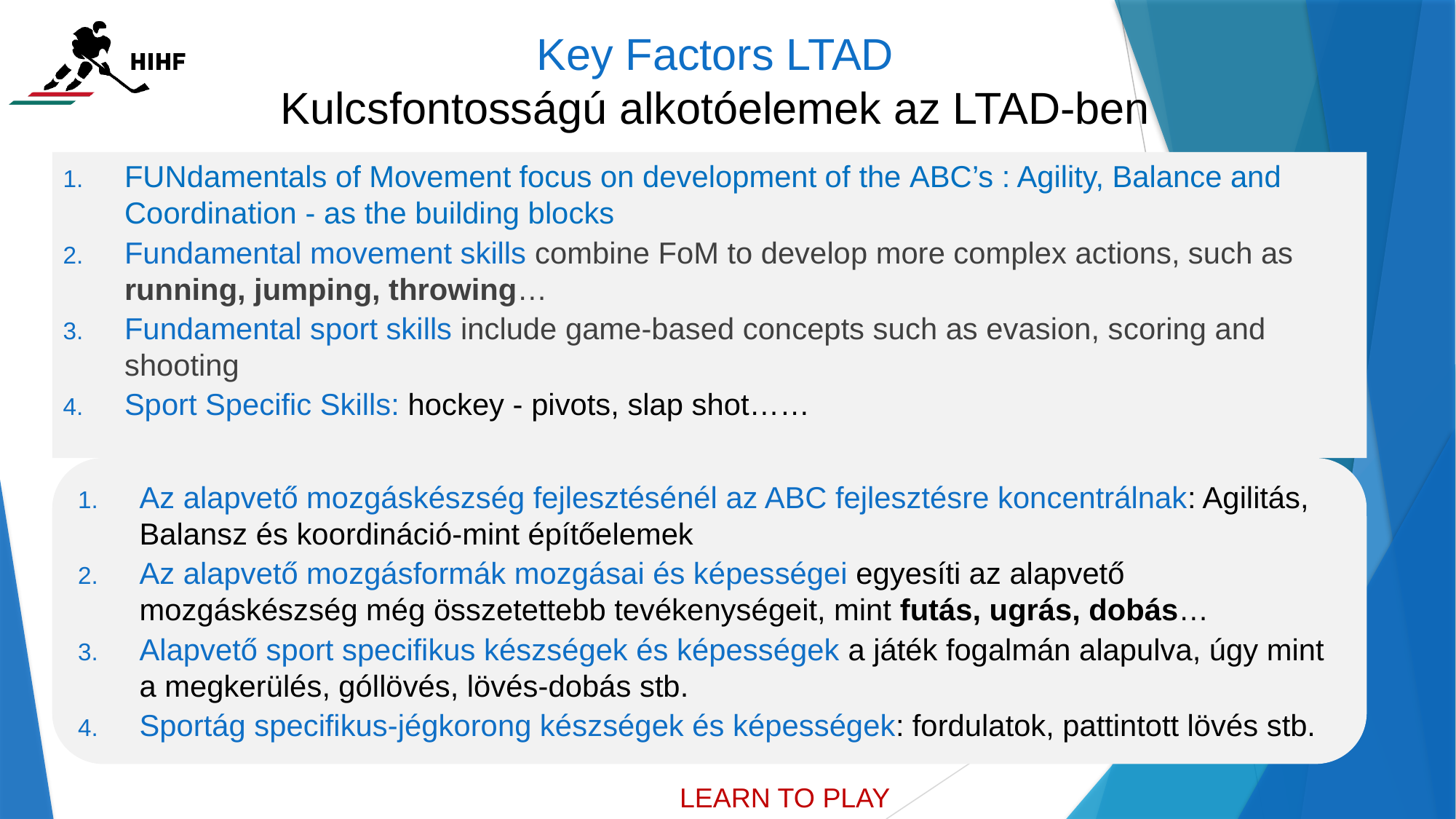

Key Factors LTAD
Kulcsfontosságú alkotóelemek az LTAD-ben
FUNdamentals of Movement focus on development of the ABC’s : Agility, Balance and Coordination - as the building blocks
Fundamental movement skills combine FoM to develop more complex actions, such as running, jumping, throwing…
Fundamental sport skills include game-based concepts such as evasion, scoring and shooting
Sport Specific Skills: hockey - pivots, slap shot……
Az alapvető mozgáskészség fejlesztésénél az ABC fejlesztésre koncentrálnak: Agilitás, Balansz és koordináció-mint építőelemek
Az alapvető mozgásformák mozgásai és képességei egyesíti az alapvető mozgáskészség még összetettebb tevékenységeit, mint futás, ugrás, dobás…
Alapvető sport specifikus készségek és képességek a játék fogalmán alapulva, úgy mint a megkerülés, góllövés, lövés-dobás stb.
Sportág specifikus-jégkorong készségek és képességek: fordulatok, pattintott lövés stb.